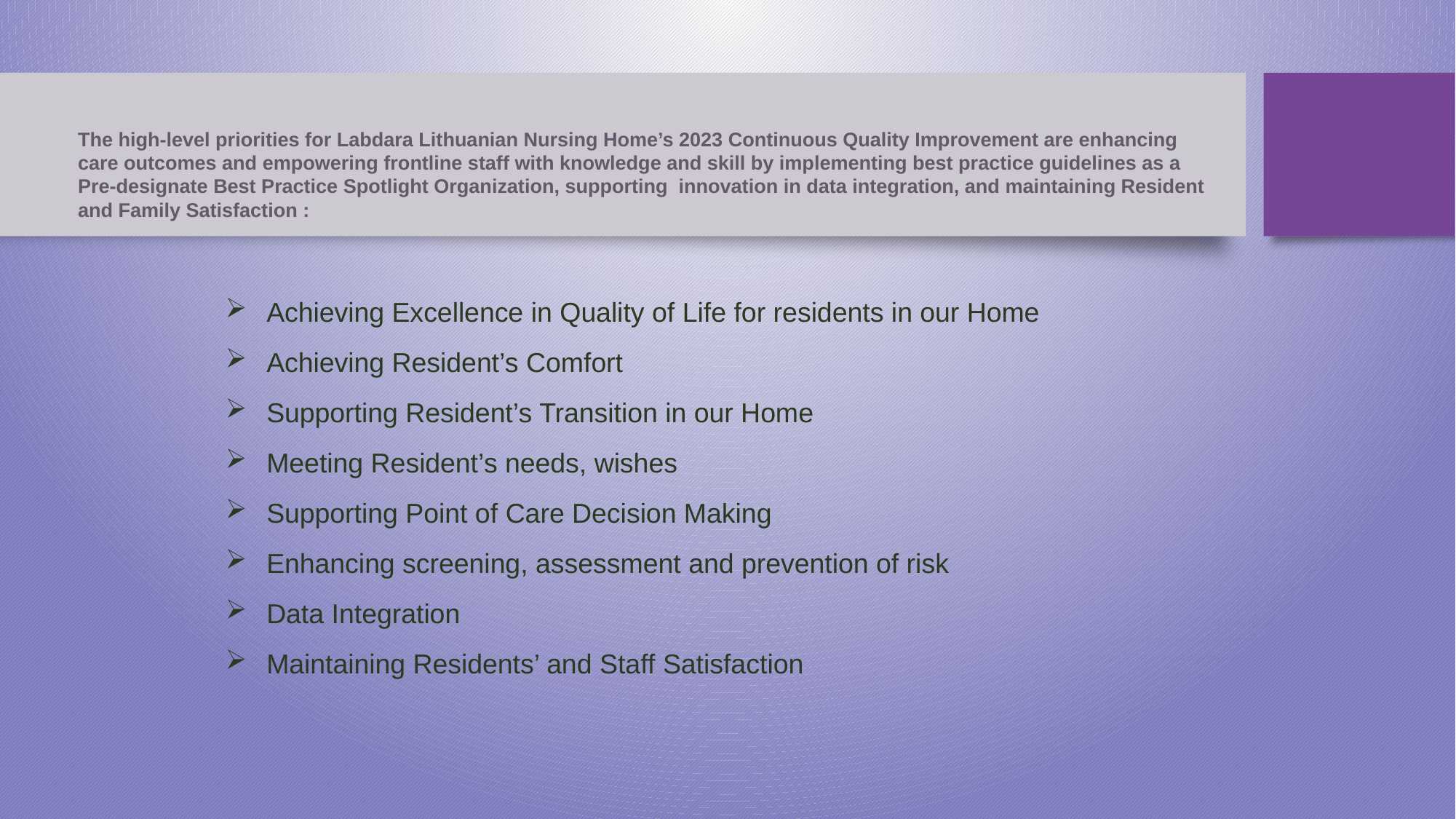

# The high-level priorities for Labdara Lithuanian Nursing Home’s 2023 Continuous Quality Improvement are enhancing care outcomes and empowering frontline staff with knowledge and skill by implementing best practice guidelines as a Pre-designate Best Practice Spotlight Organization, supporting  innovation in data integration, and maintaining Resident and Family Satisfaction :
Achieving Excellence in Quality of Life for residents in our Home
Achieving Resident’s Comfort
Supporting Resident’s Transition in our Home
Meeting Resident’s needs, wishes
Supporting Point of Care Decision Making
Enhancing screening, assessment and prevention of risk
Data Integration
Maintaining Residents’ and Staff Satisfaction